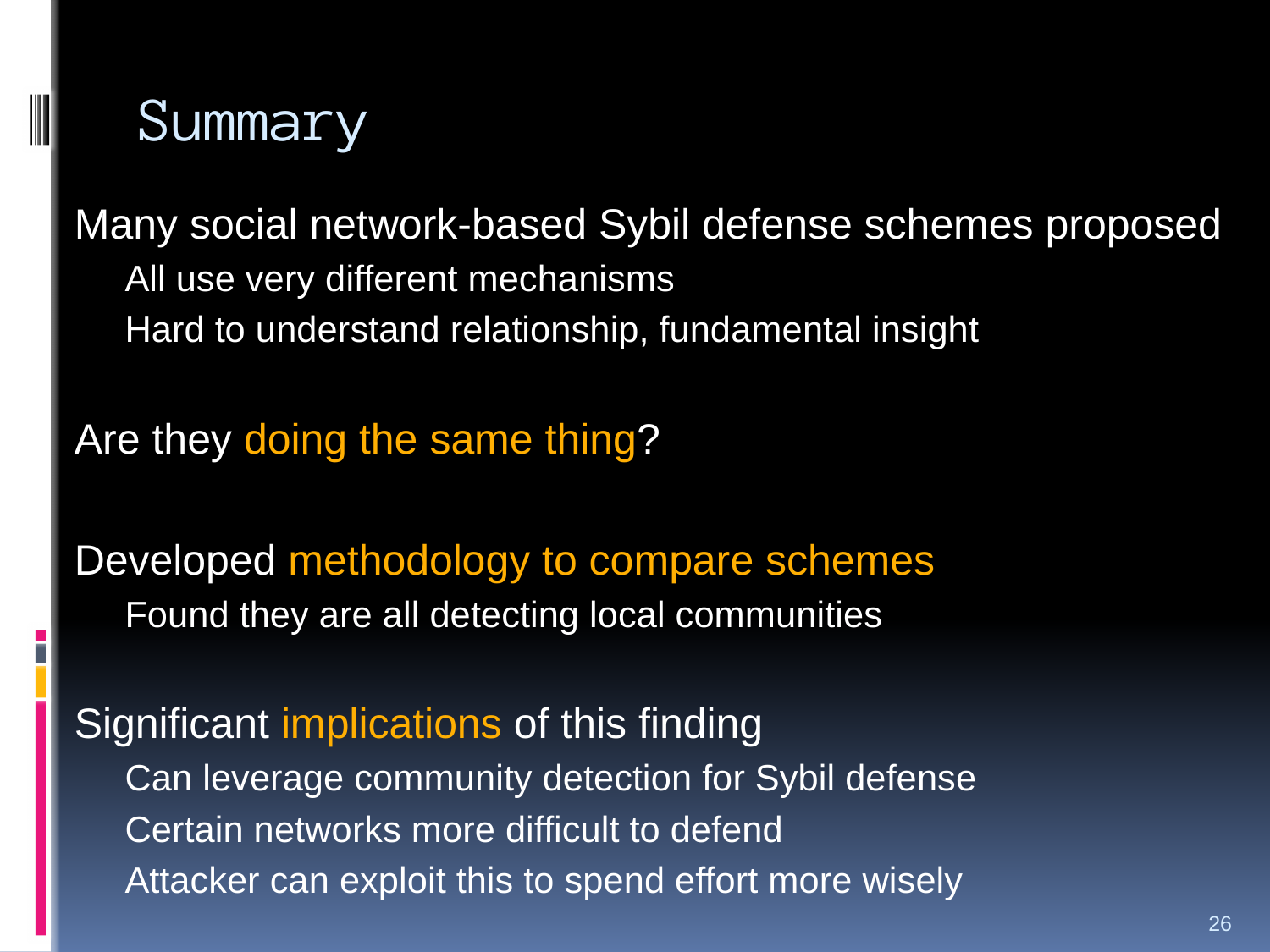

# Summary
Many social network-based Sybil defense schemes proposed
All use very different mechanisms
Hard to understand relationship, fundamental insight

Are they doing the same thing?

Developed methodology to compare schemes
Found they are all detecting local communities

Significant implications of this finding
Can leverage community detection for Sybil defense
Certain networks more difficult to defend
Attacker can exploit this to spend effort more wisely

26